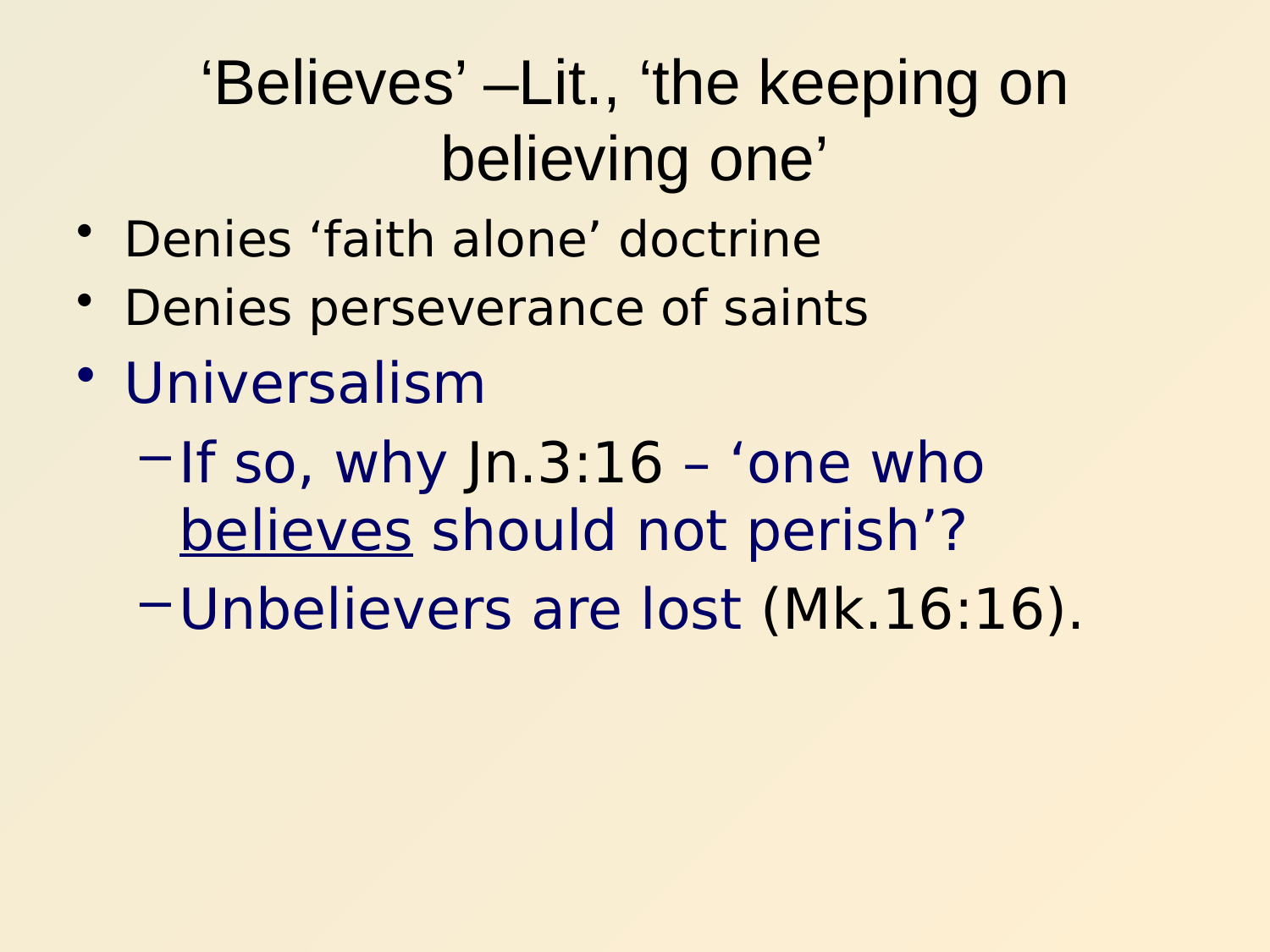

# ‘Believes’ –Lit., ‘the keeping on believing one’
Denies ‘faith alone’ doctrine
Denies perseverance of saints
Universalism
If so, why Jn.3:16 – ‘one who believes should not perish’?
Unbelievers are lost (Mk.16:16).